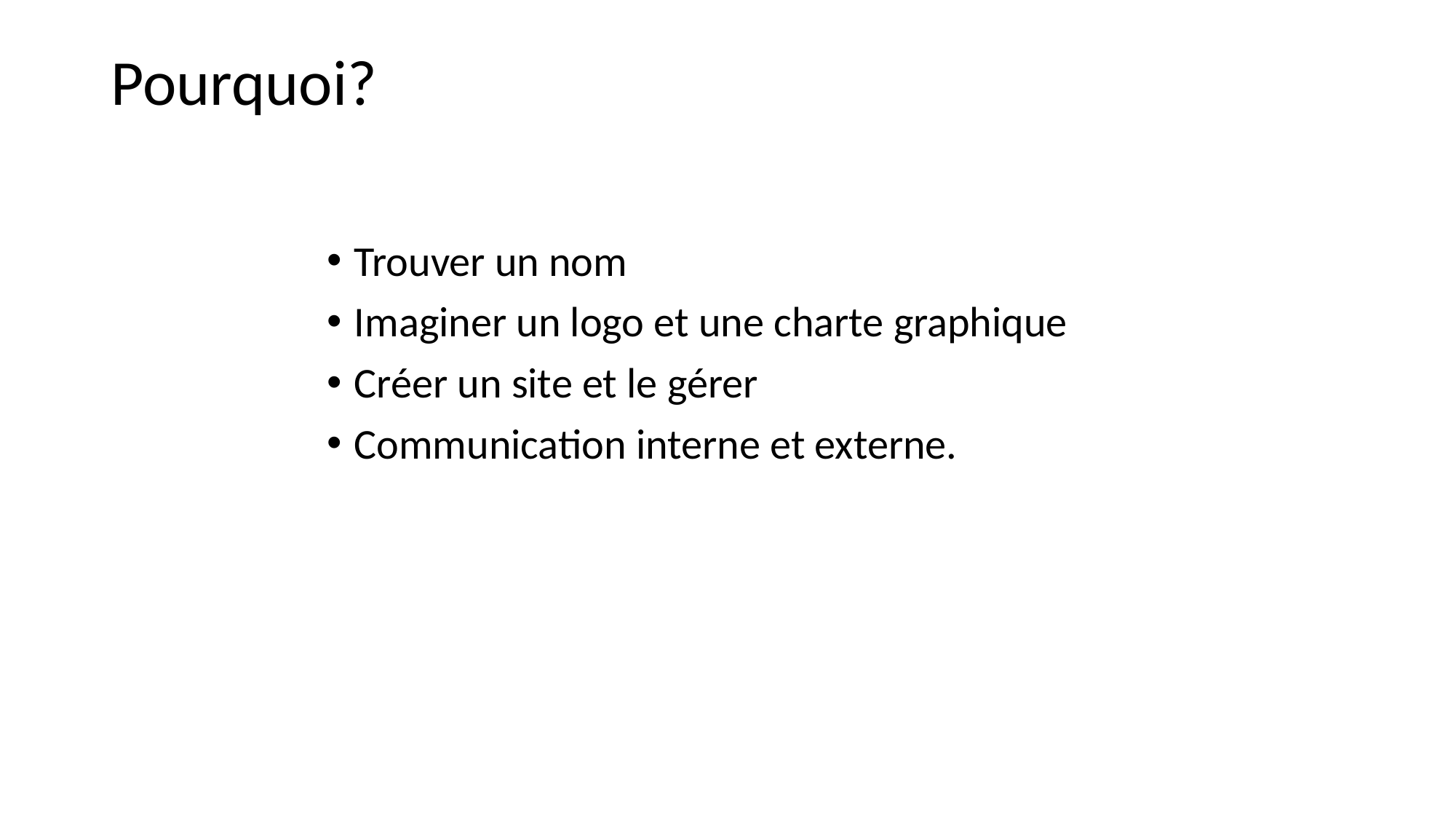

# Pourquoi?
Trouver un nom
Imaginer un logo et une charte graphique
Créer un site et le gérer
Communication interne et externe.